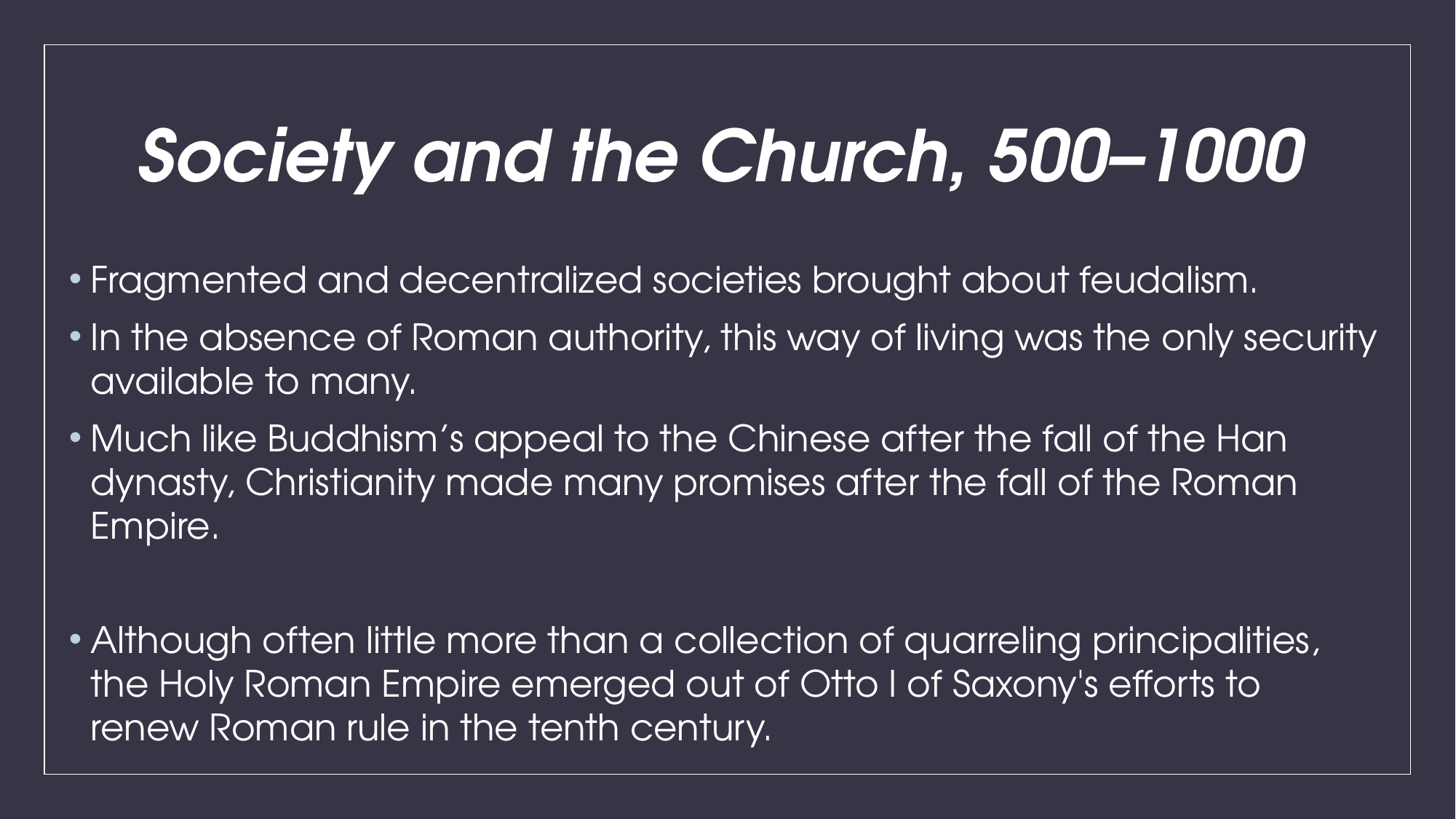

# Society and the Church, 500–1000
Fragmented and decentralized societies brought about feudalism.
In the absence of Roman authority, this way of living was the only security available to many.
Much like Buddhism’s appeal to the Chinese after the fall of the Han dynasty, Christianity made many promises after the fall of the Roman Empire.

Although often little more than a collection of quarreling principalities, the Holy Roman Empire emerged out of Otto I of Saxony's efforts to renew Roman rule in the tenth century.